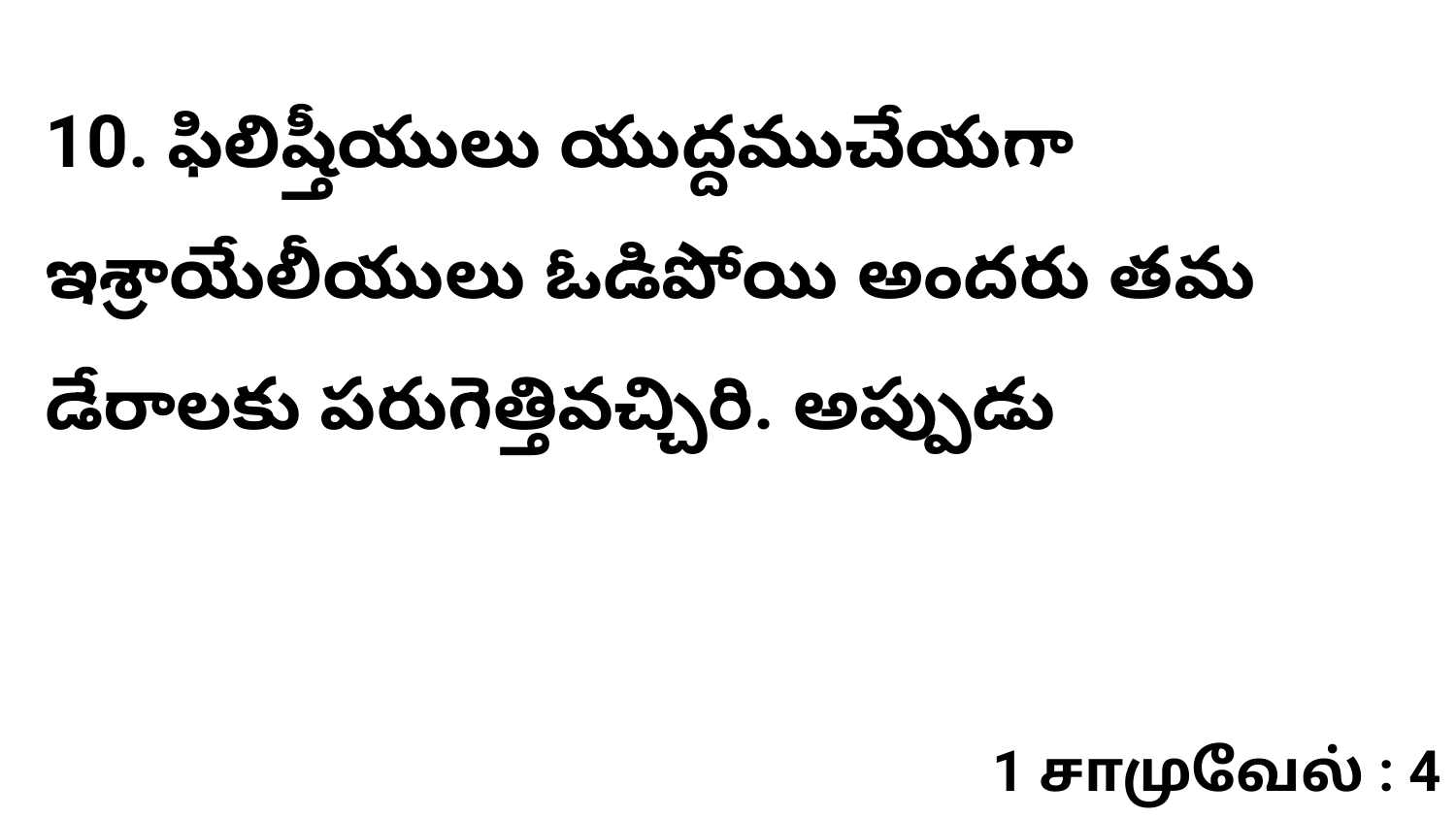

10. ఫిలిష్తీయులు యుద్దముచేయగా ఇశ్రాయేలీయులు ఓడిపోయి అందరు తమ డేరాలకు పరుగెత్తివచ్చిరి. అప్పుడు
1 சாமுவேல் : 4